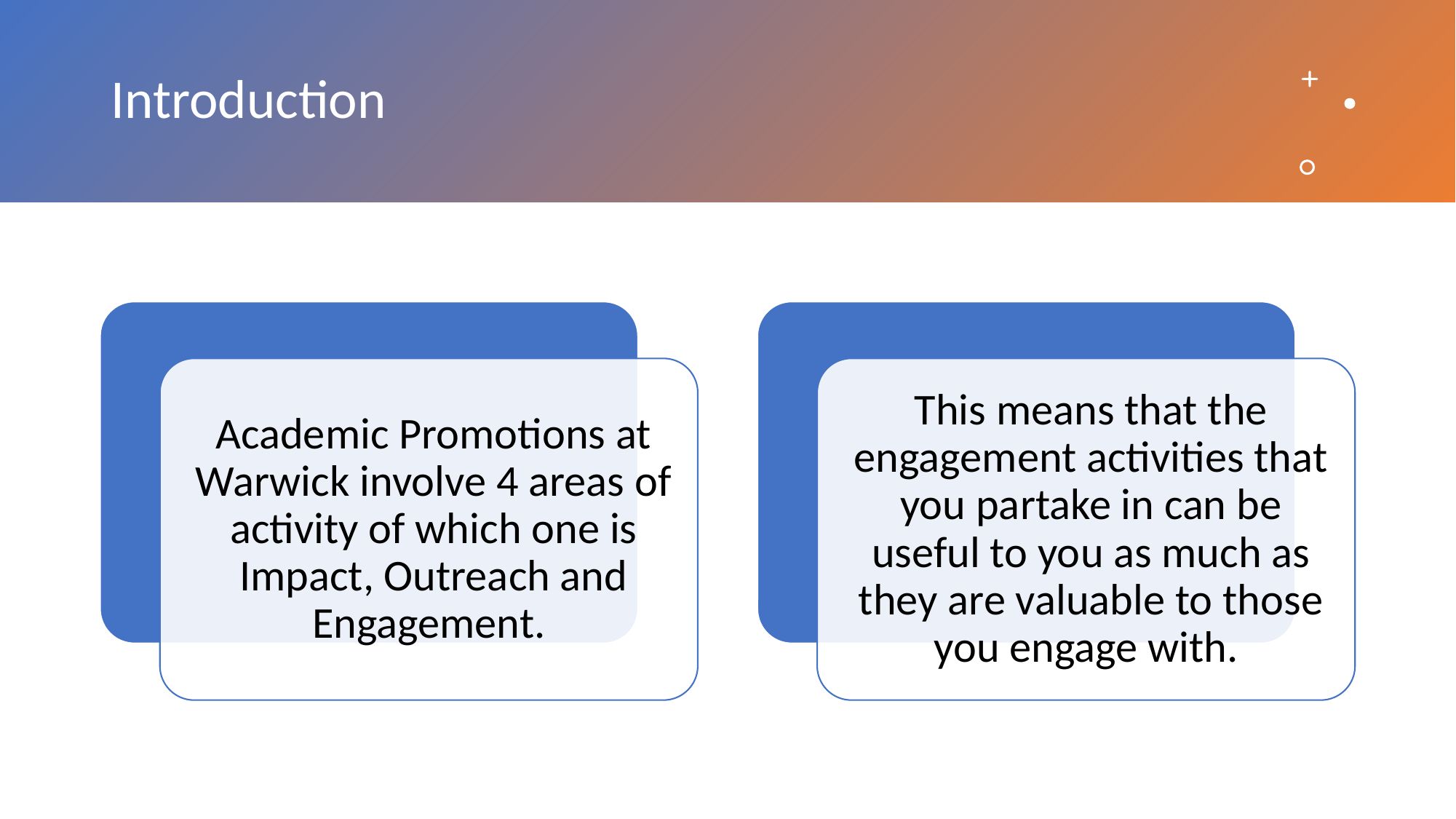

# Introduction

Academic Promotions at Warwick involve 4 areas of activity of which one is Impact, Outreach and Engagement.
This means that the engagement activities that you partake in can be useful to you as much as they are valuable to those you engage with.